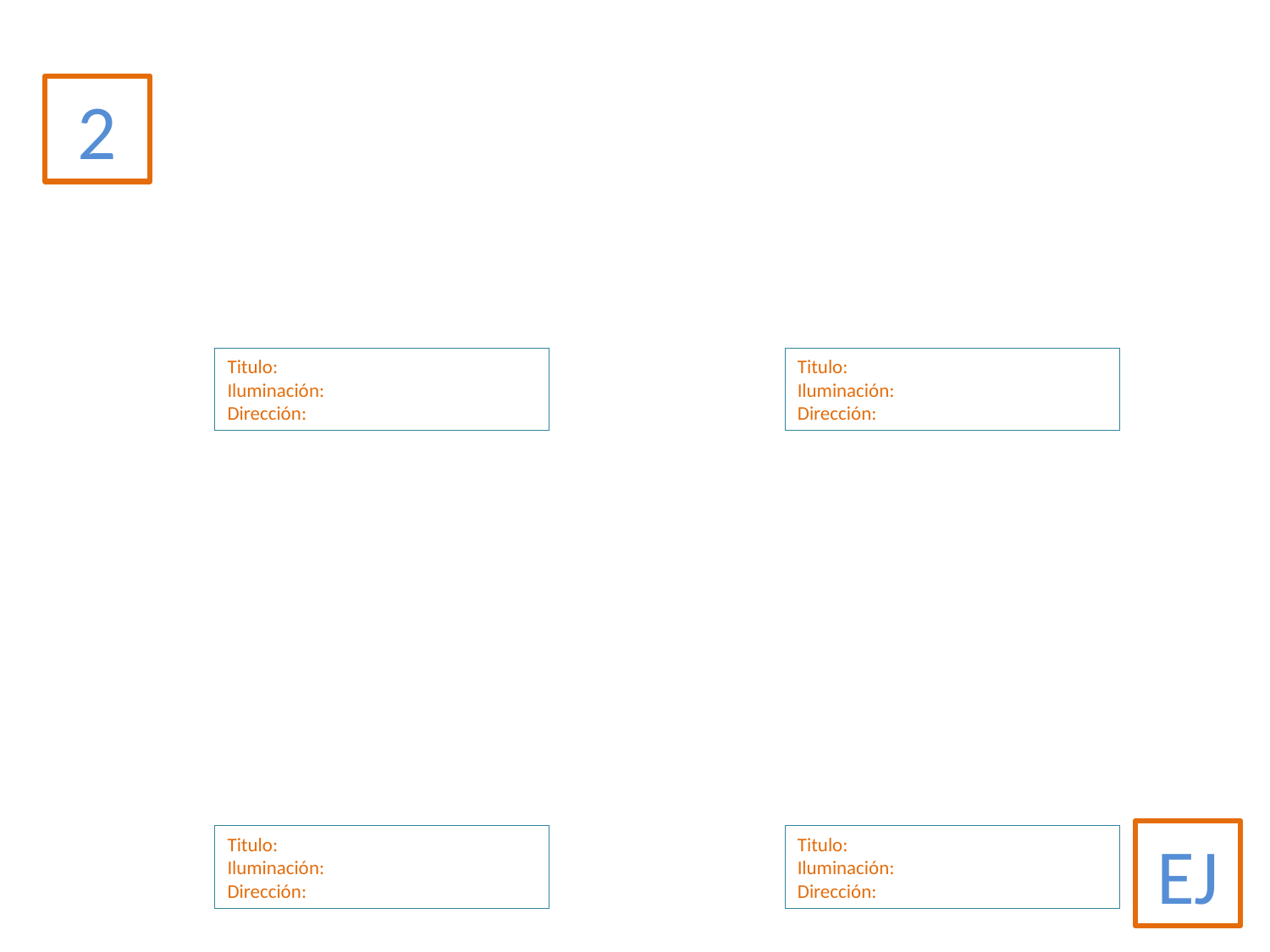

2
Titulo:
Iluminación:
Dirección:
Titulo:
Iluminación:
Dirección:
EJ
Titulo:
Iluminación:
Dirección:
Titulo:
Iluminación:
Dirección: